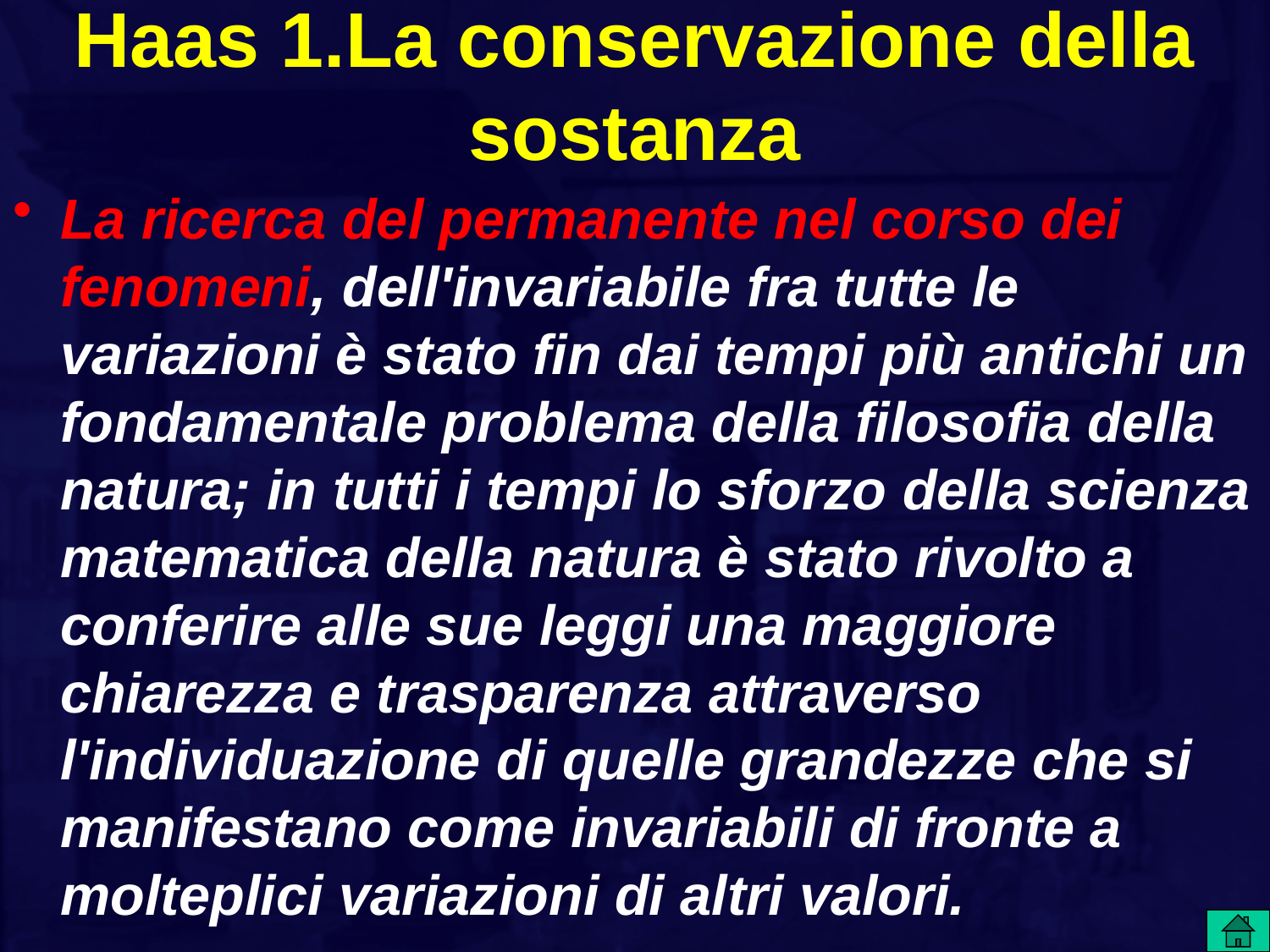

# Haas 1.La conservazione della sostanza
La ricerca del permanente nel corso dei fenomeni, dell'invariabile fra tutte le variazioni è stato fin dai tempi più antichi un fondamentale problema della filosofia della natura; in tutti i tempi lo sforzo della scienza matematica della natura è stato rivolto a conferire alle sue leggi una maggiore chiarezza e trasparenza attraverso l'individuazione di quelle grandezze che si manifestano come invariabili di fronte a molteplici variazioni di altri valori.